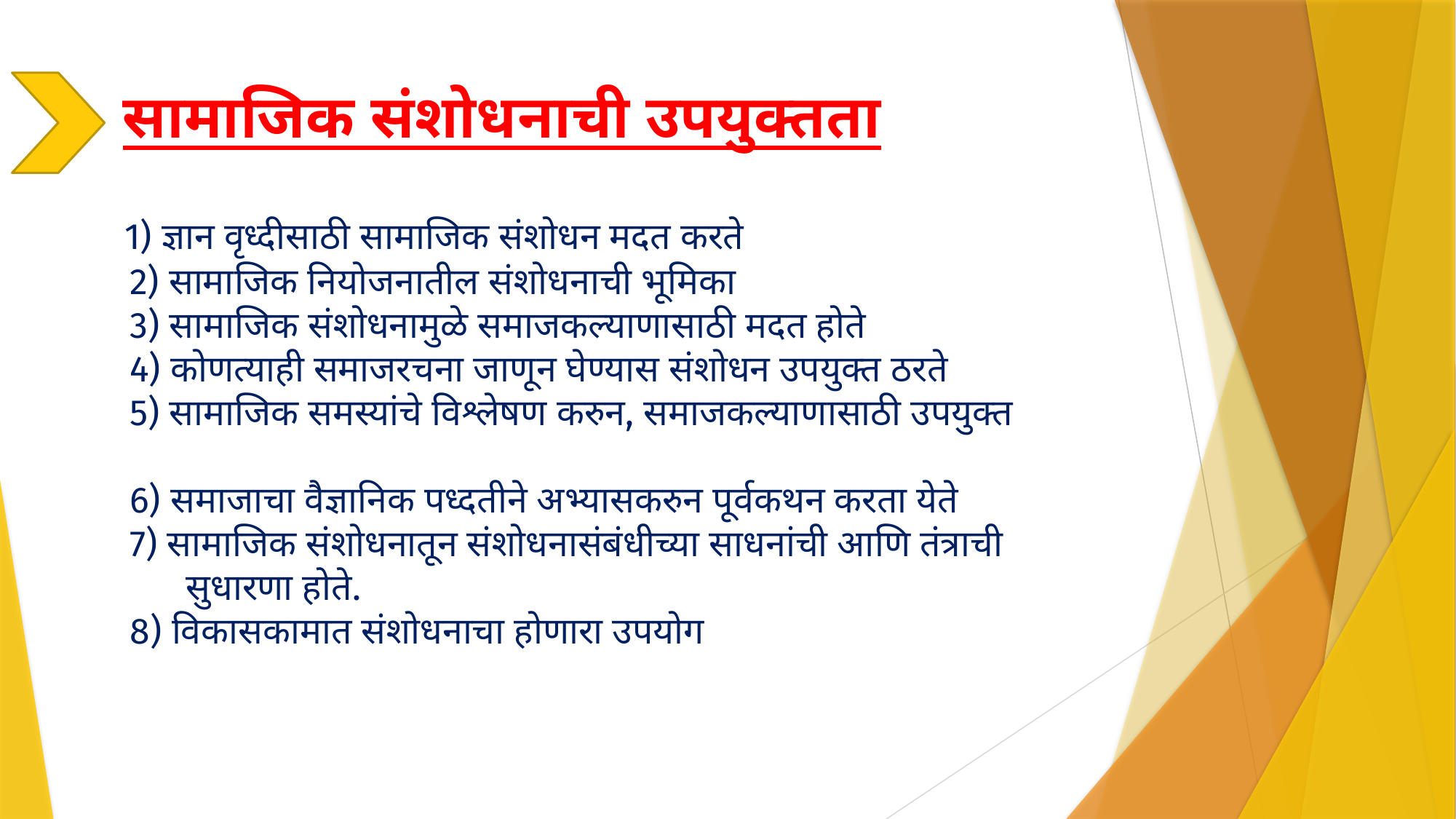

# सामाजिक संशोधनाची उपयुक्तता 1) ज्ञान वृध्दीसाठी सामाजिक संशोधन मदत करते 2) सामाजिक नियोजनातील संशोधनाची भूमिका 3) सामाजिक संशोधनामुळे समाजकल्याणासाठी मदत होते 4) कोणत्याही समाजरचना जाणून घेण्यास संशोधन उपयुक्त ठरते 5) सामाजिक समस्यांचे विश्लेषण करुन, समाजकल्याणासाठी उपयुक्त 6) समाजाचा वैज्ञानिक पध्दतीने अभ्यासकरुन पूर्वकथन करता येते 7) सामाजिक संशोधनातून संशोधनासंबंधीच्या साधनांची आणि तंत्राची सुधारणा होते. 8) विकासकामात संशोधनाचा होणारा उपयोग